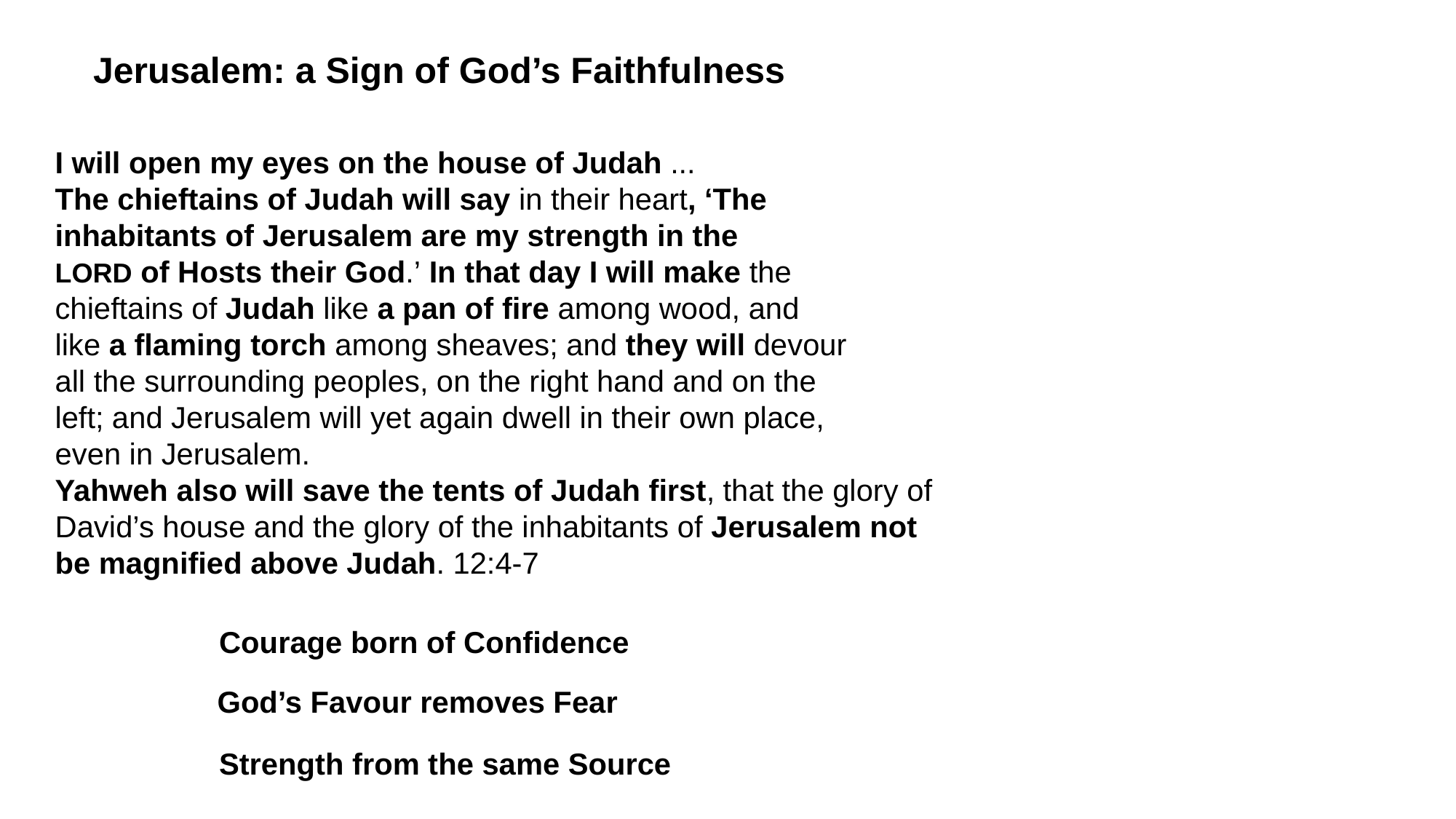

Jerusalem: a Sign of God’s Faithfulness
I will open my eyes on the house of Judah ...
The chieftains of Judah will say in their heart, ‘The
inhabitants of Jerusalem are my strength in the
LORD of Hosts their God.’ In that day I will make the
chieftains of Judah like a pan of fire among wood, and
like a flaming torch among sheaves; and they will devour
all the surrounding peoples, on the right hand and on the
left; and Jerusalem will yet again dwell in their own place,
even in Jerusalem.
Yahweh also will save the tents of Judah first, that the glory of David’s house and the glory of the inhabitants of Jerusalem not be magnified above Judah. 12:4-7
Courage born of Confidence
God’s Favour removes Fear
Strength from the same Source